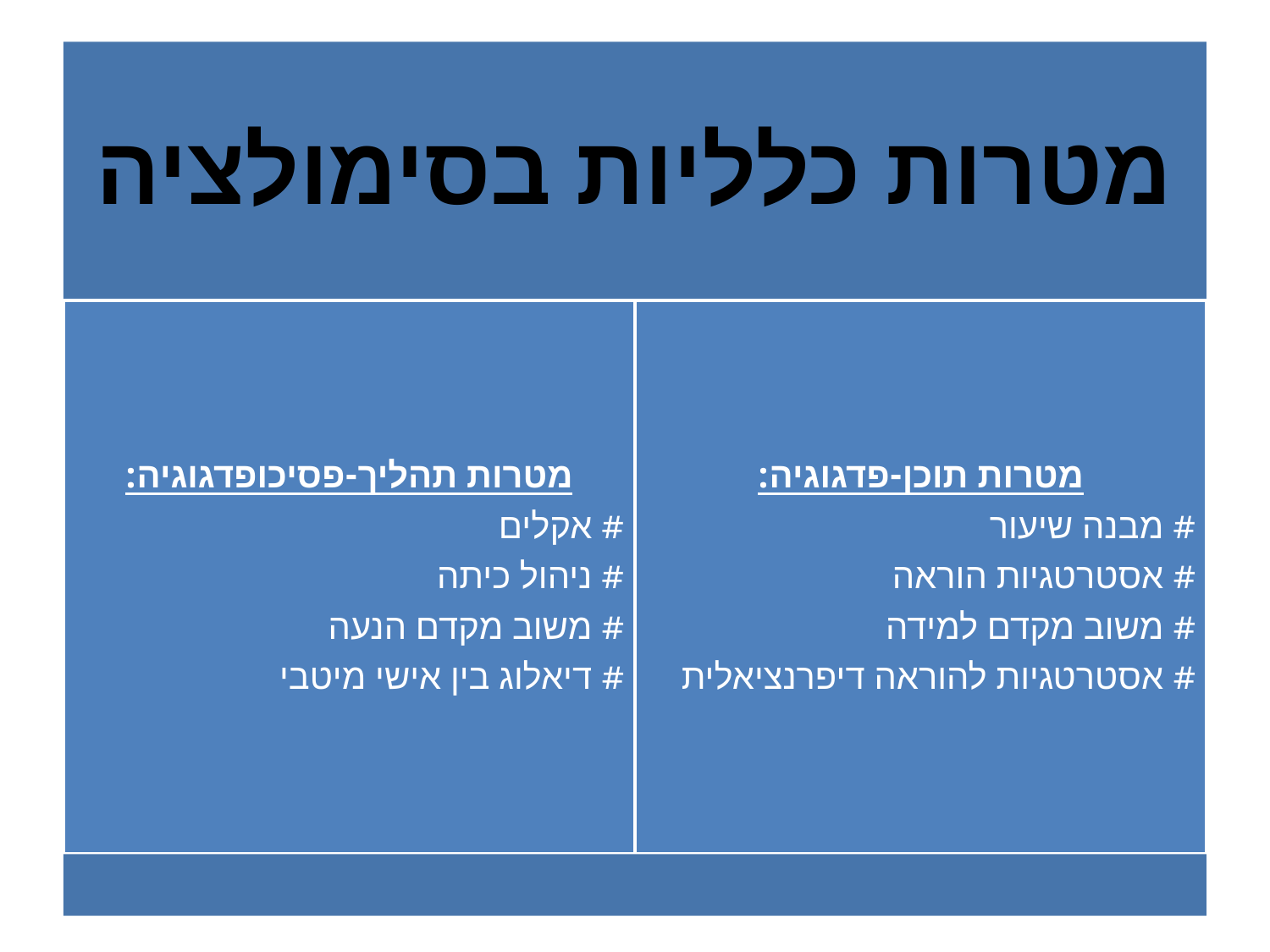

מטרות כלליות בסימולציה
מטרות תהליך-פסיכופדגוגיה:
# אקלים
# ניהול כיתה
# משוב מקדם הנעה
# דיאלוג בין אישי מיטבי
מטרות תוכן-פדגוגיה:
# מבנה שיעור
# אסטרטגיות הוראה
# משוב מקדם למידה
# אסטרטגיות להוראה דיפרנציאלית